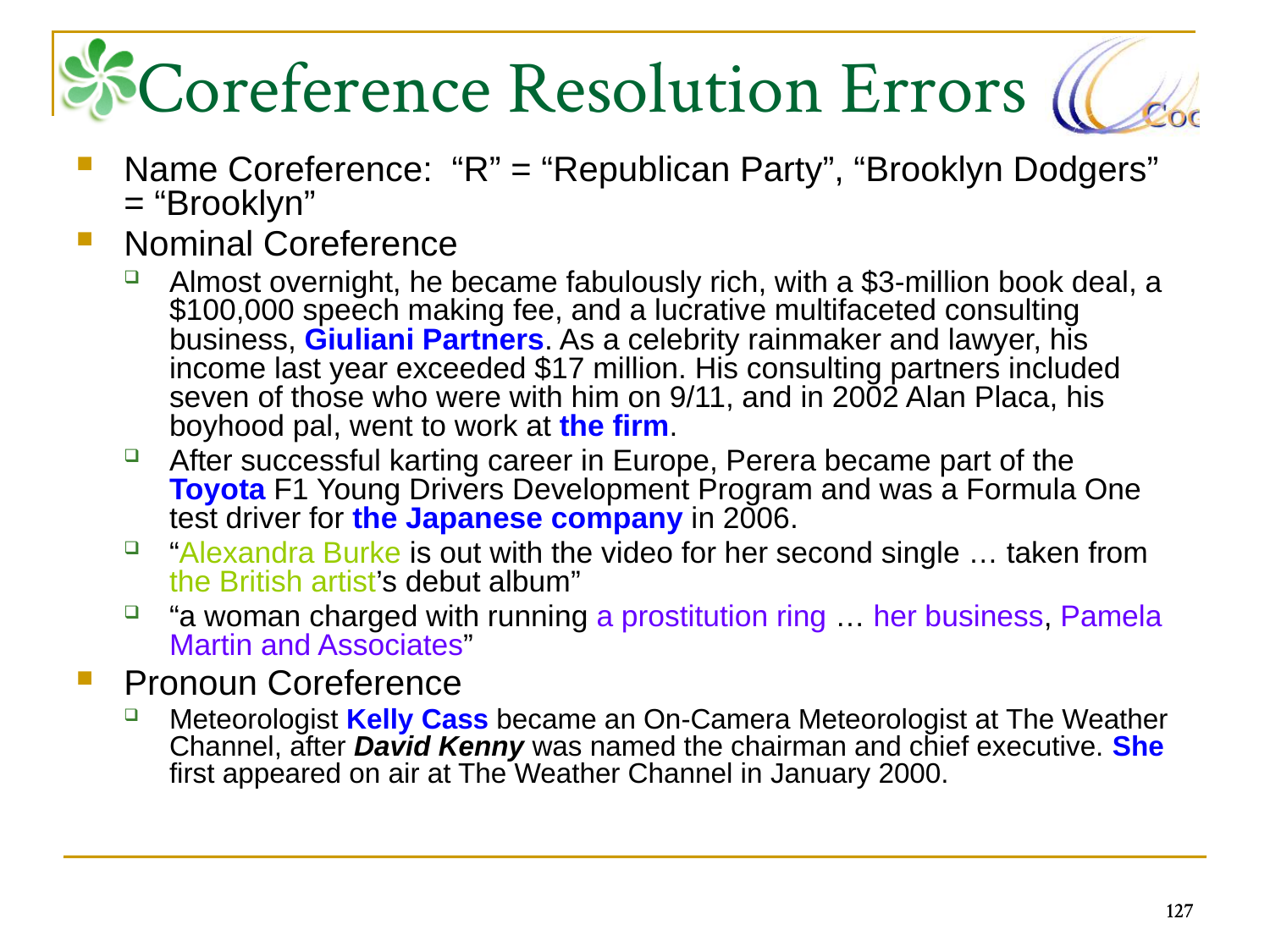

Coreference Resolution Errors
Name Coreference:  “R” = “Republican Party”, “Brooklyn Dodgers” = “Brooklyn”
Nominal Coreference
Almost overnight, he became fabulously rich, with a $3-million book deal, a $100,000 speech making fee, and a lucrative multifaceted consulting business, Giuliani Partners. As a celebrity rainmaker and lawyer, his income last year exceeded $17 million. His consulting partners included seven of those who were with him on 9/11, and in 2002 Alan Placa, his boyhood pal, went to work at the firm.
After successful karting career in Europe, Perera became part of the Toyota F1 Young Drivers Development Program and was a Formula One test driver for the Japanese company in 2006.
“Alexandra Burke is out with the video for her second single … taken from the British artist’s debut album”
“a woman charged with running a prostitution ring … her business, Pamela Martin and Associates”
Pronoun Coreference
Meteorologist Kelly Cass became an On-Camera Meteorologist at The Weather Channel, after David Kenny was named the chairman and chief executive. She first appeared on air at The Weather Channel in January 2000.

127
127